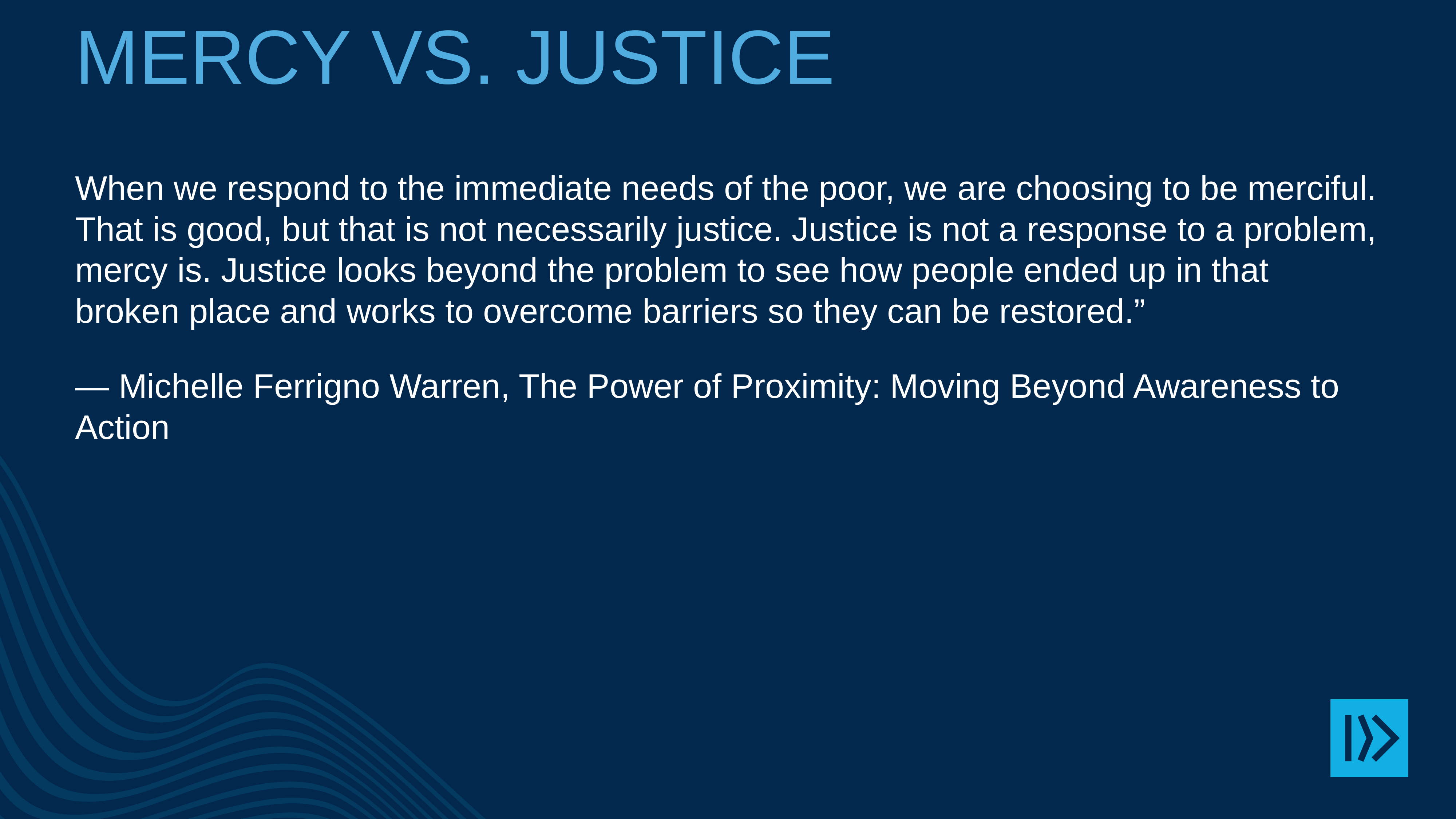

# MERCY VS. JUSTICE
When we respond to the immediate needs of the poor, we are choosing to be merciful. That is good, but that is not necessarily justice. Justice is not a response to a problem, mercy is. Justice looks beyond the problem to see how people ended up in that broken place and works to overcome barriers so they can be restored.”
― Michelle Ferrigno Warren, The Power of Proximity: Moving Beyond Awareness to Action